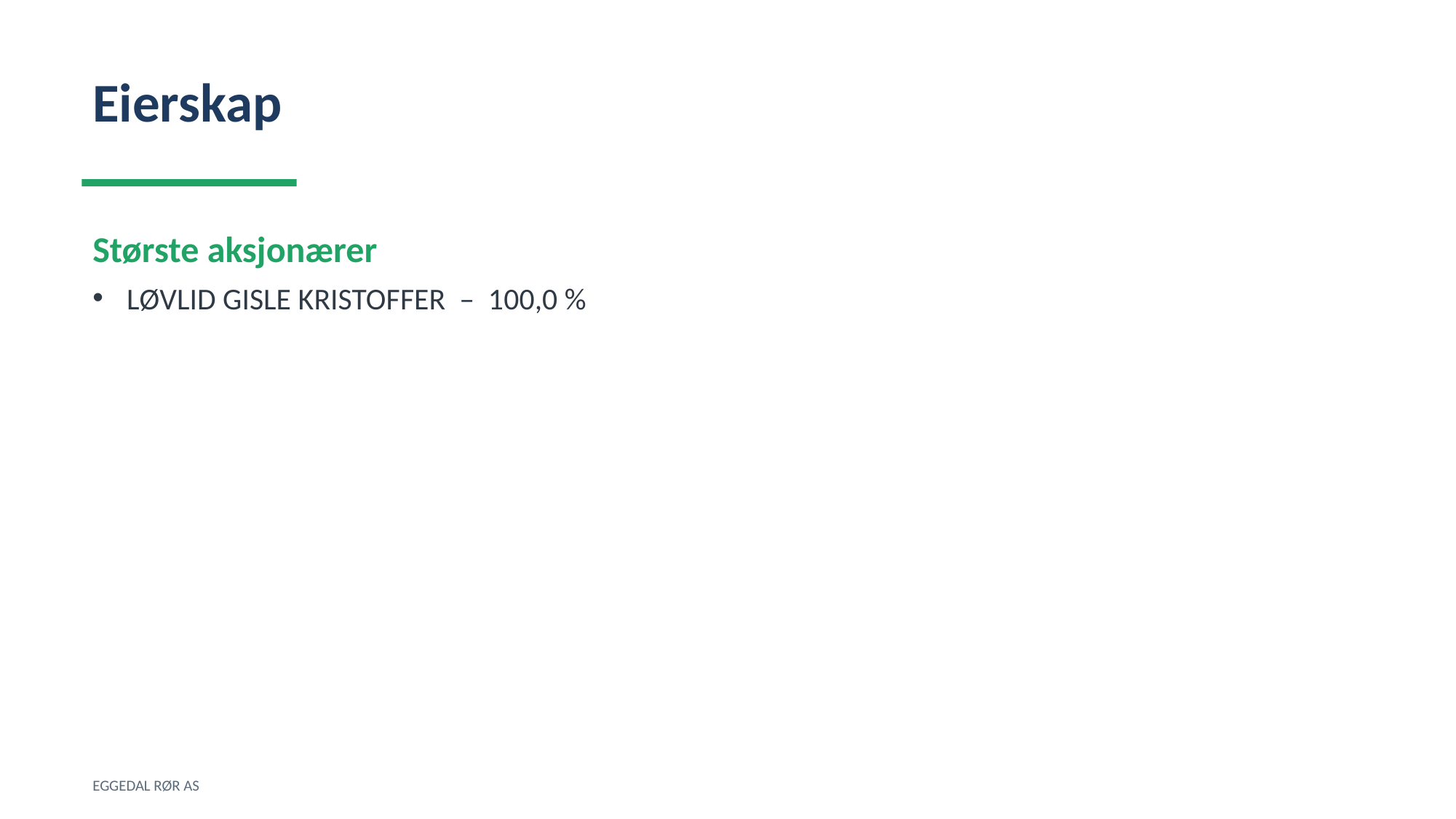

Eierskap

Største aksjonærer
LØVLID GISLE KRISTOFFER  –  100,0 %
EGGEDAL RØR AS